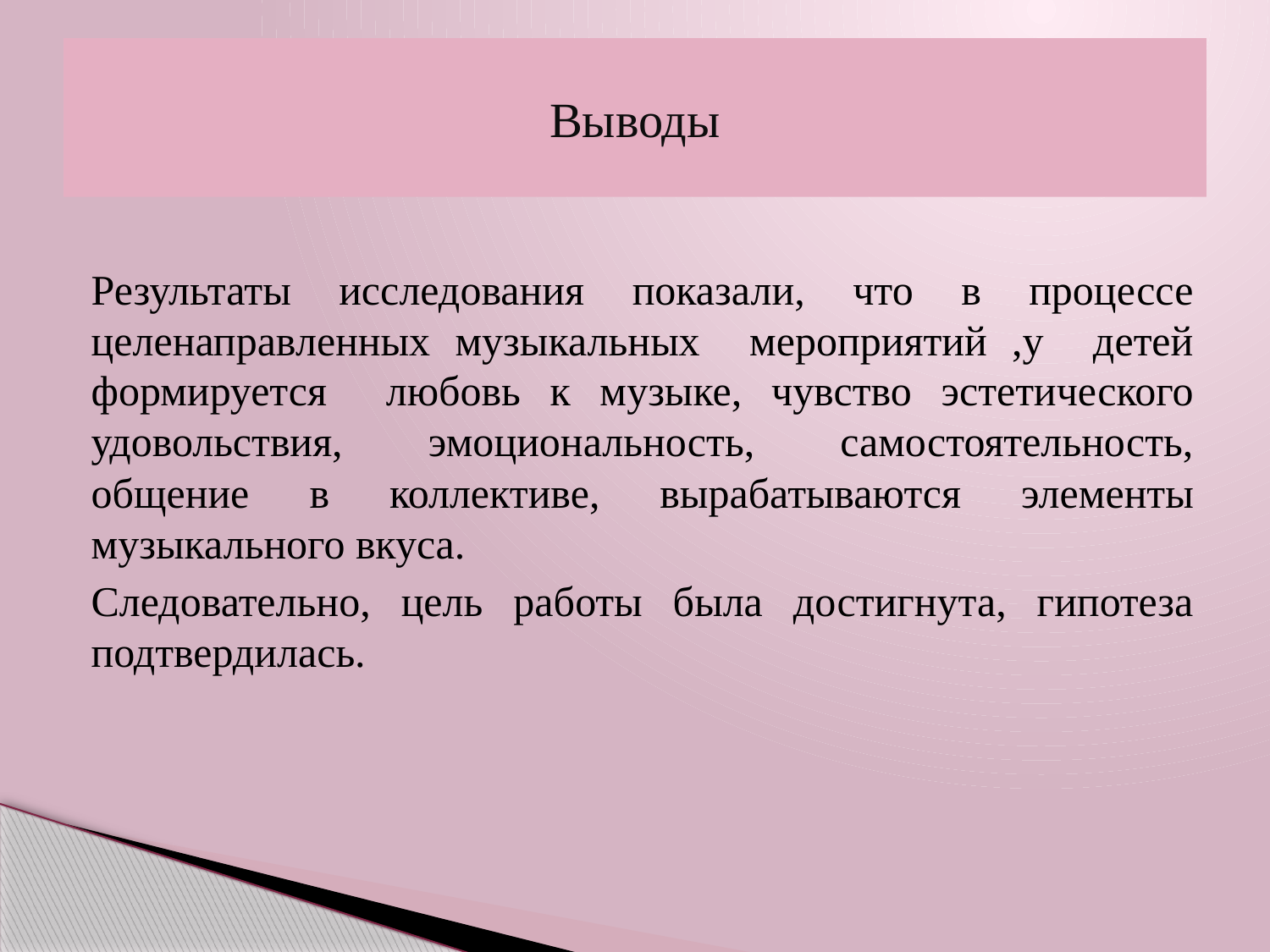

# Выводы
Результаты исследования показали, что в процессе целенаправленных музыкальных  мероприятий ,у  детей формируется  любовь к музыке, чувство эстетического удовольствия, эмоциональность, самостоятельность, общение в коллективе, вырабатываются элементы музыкального вкуса.
Следовательно, цель работы была достигнута, гипотеза подтвердилась.